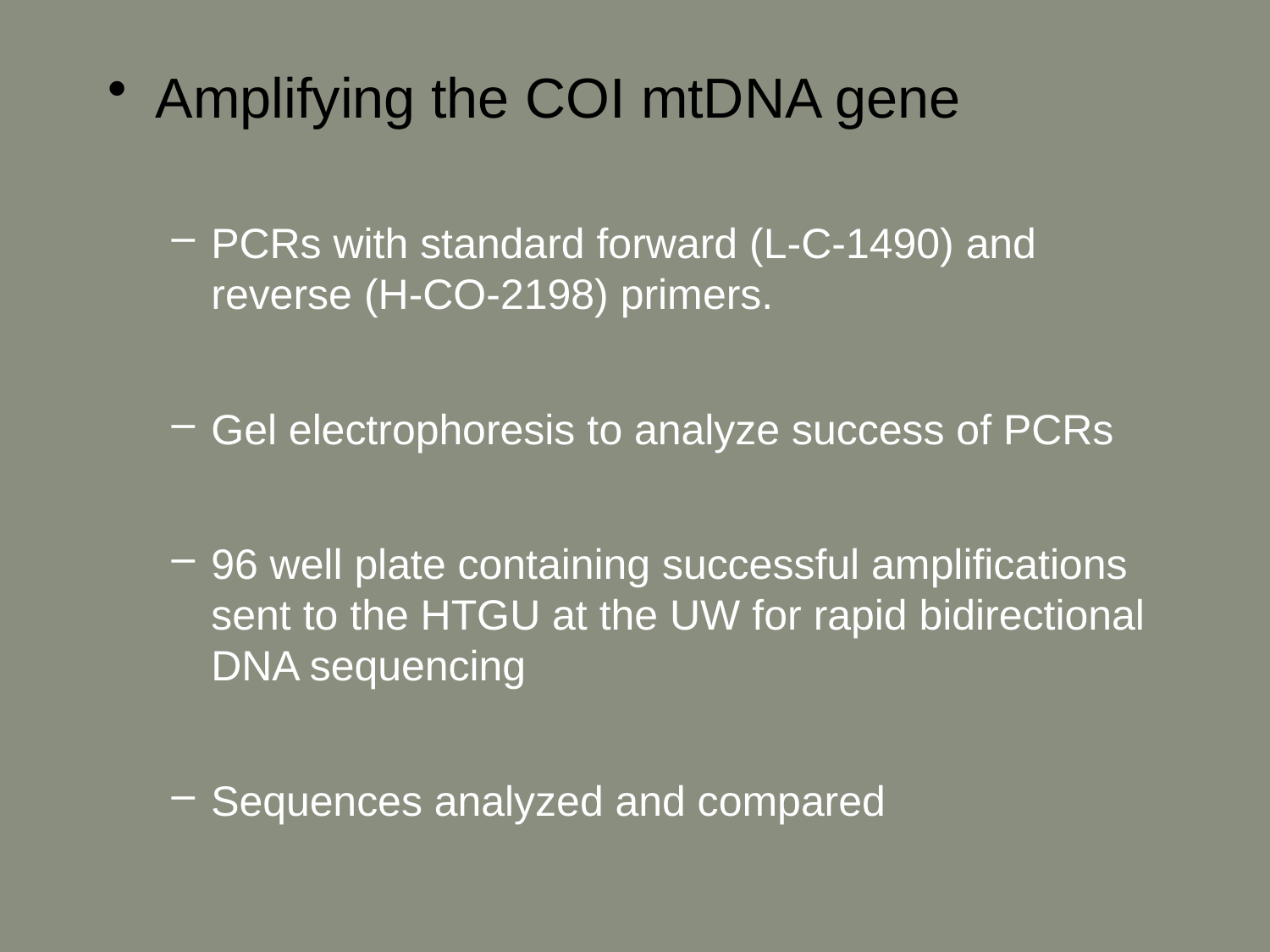

Amplifying the COI mtDNA gene

PCRs with standard forward (L-C-1490) and reverse (H-CO-2198) primers.

Gel electrophoresis to analyze success of PCRs

96 well plate containing successful amplifications sent to the HTGU at the UW for rapid bidirectional DNA sequencing

Sequences analyzed and compared